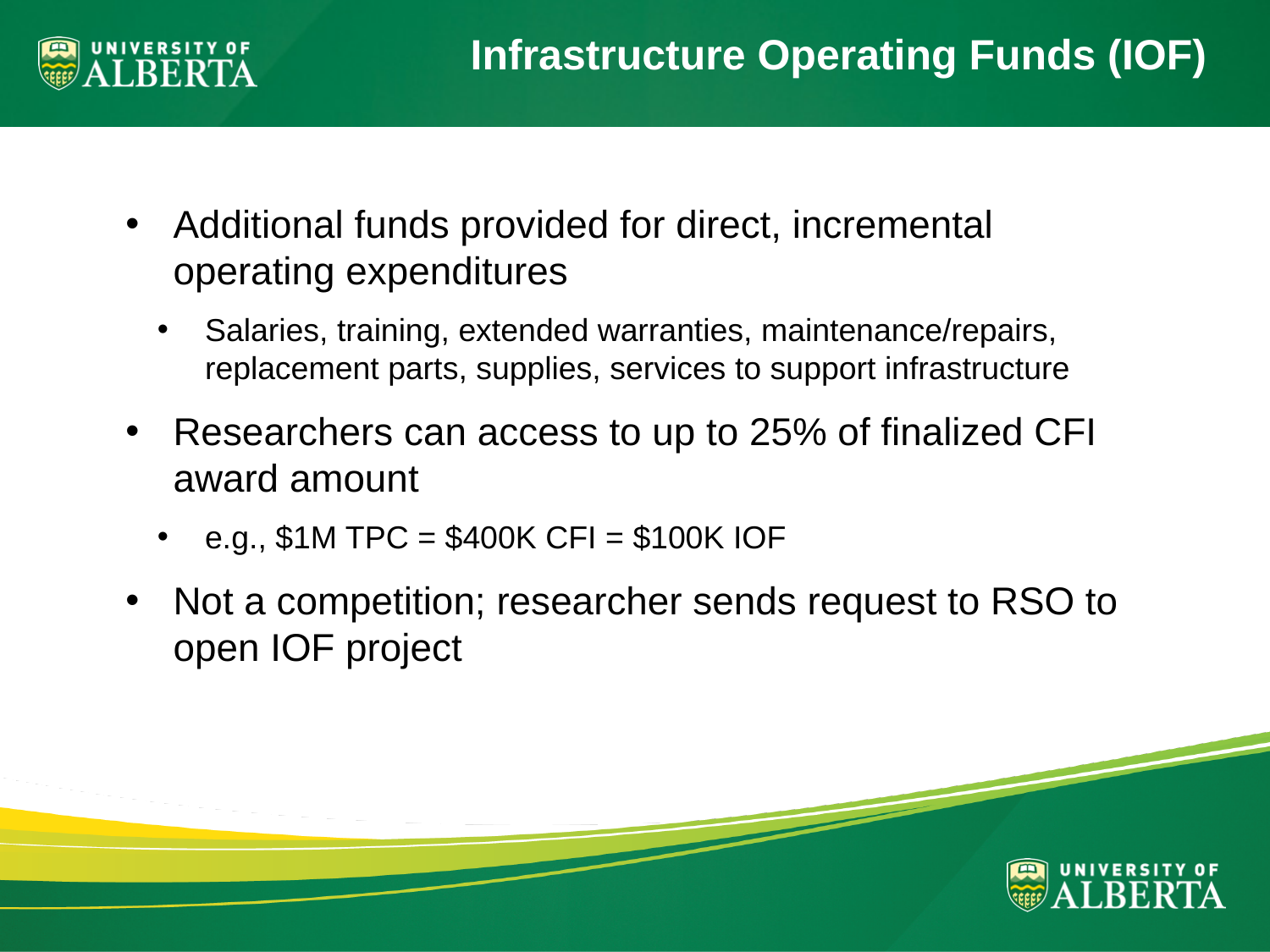

# Infrastructure Operating Funds (IOF)
Additional funds provided for direct, incremental operating expenditures
Salaries, training, extended warranties, maintenance/repairs, replacement parts, supplies, services to support infrastructure
Researchers can access to up to 25% of finalized CFI award amount
e.g., $1M TPC = $400K CFI = $100K IOF
Not a competition; researcher sends request to RSO to open IOF project